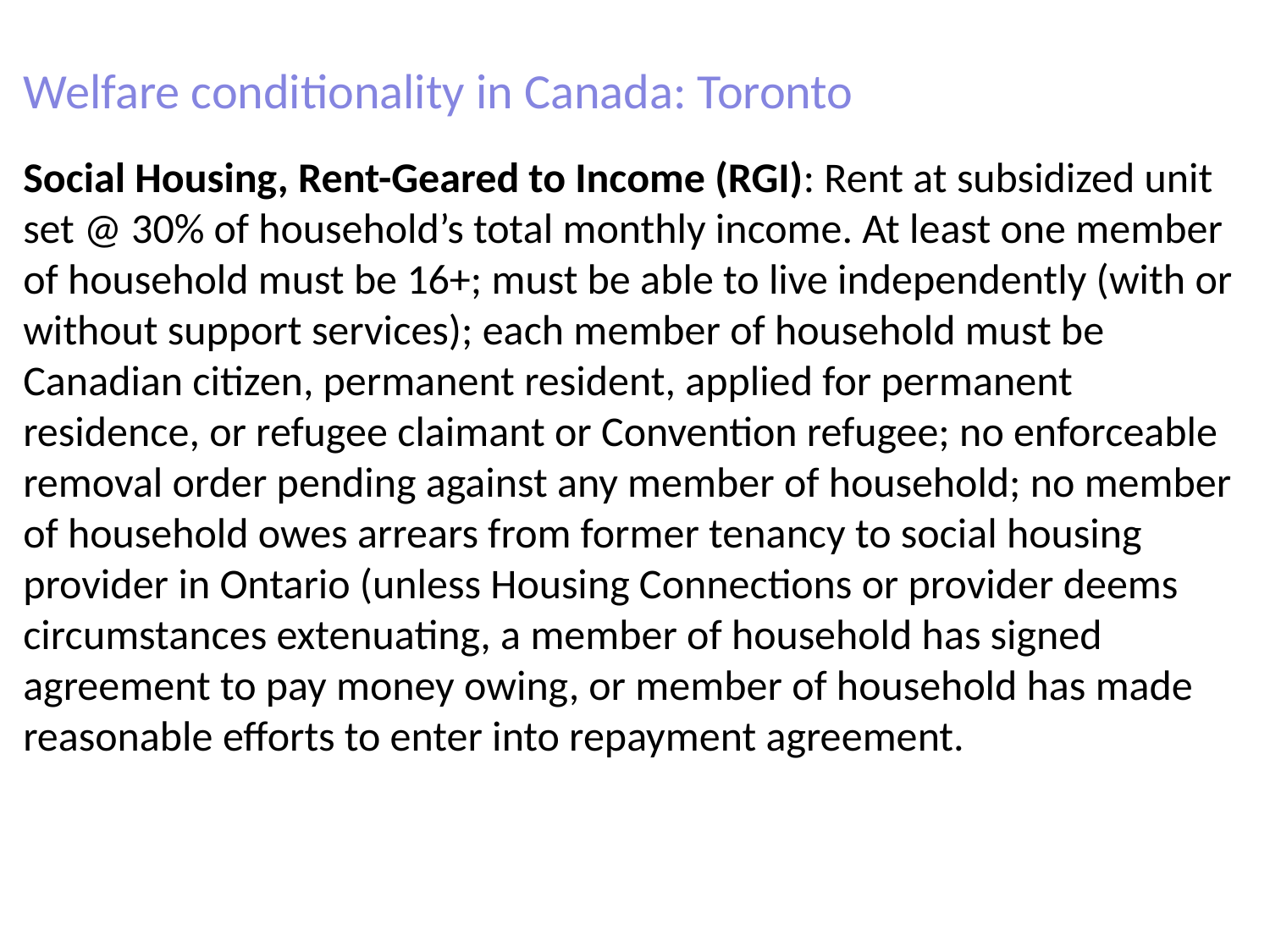

Welfare conditionality in Canada: Toronto
Social Housing, Rent-Geared to Income (RGI): Rent at subsidized unit set @ 30% of household’s total monthly income. At least one member of household must be 16+; must be able to live independently (with or without support services); each member of household must be Canadian citizen, permanent resident, applied for permanent residence, or refugee claimant or Convention refugee; no enforceable removal order pending against any member of household; no member of household owes arrears from former tenancy to social housing provider in Ontario (unless Housing Connections or provider deems circumstances extenuating, a member of household has signed agreement to pay money owing, or member of household has made reasonable efforts to enter into repayment agreement.
# Questions